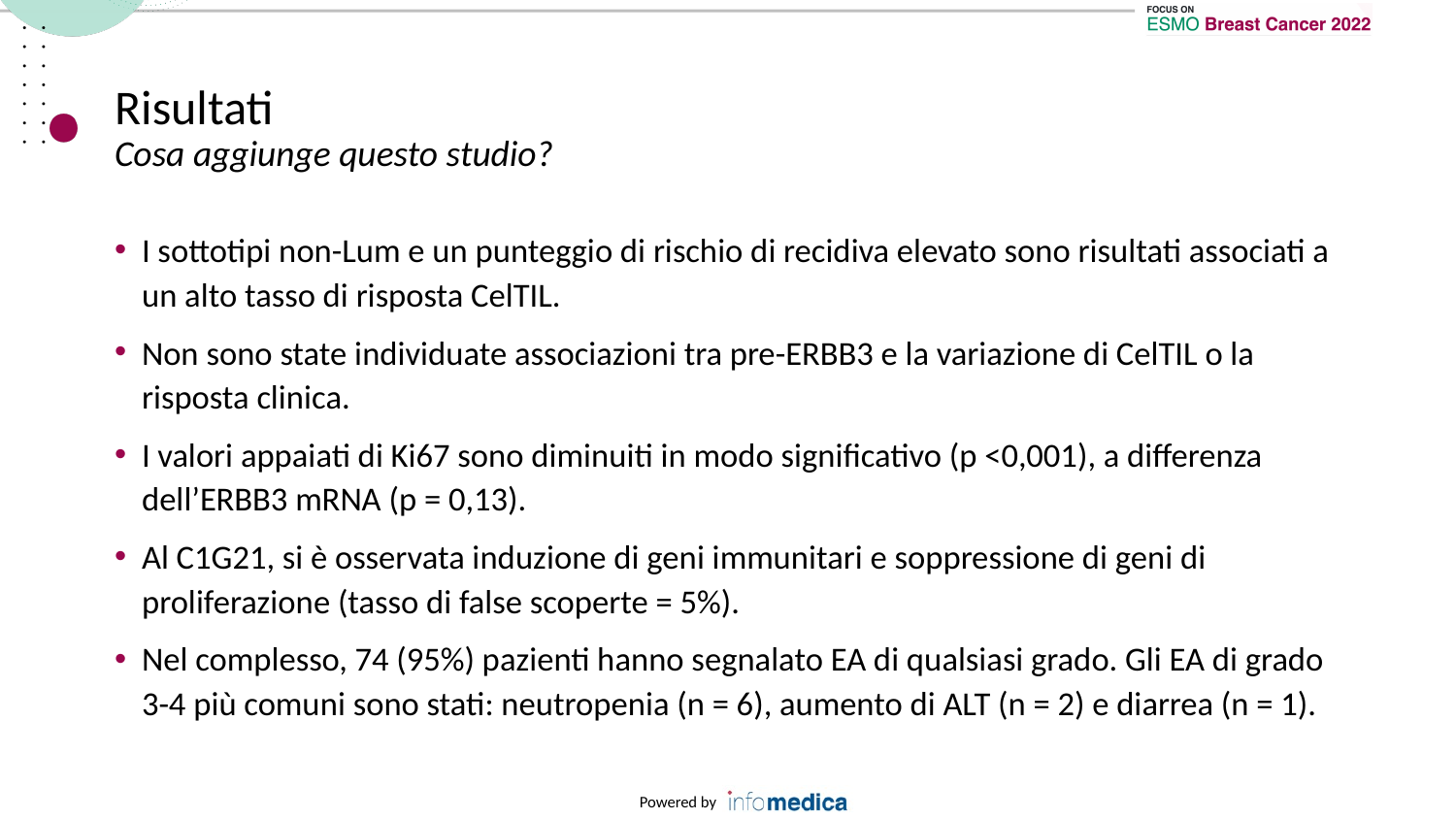

# Risultati Cosa aggiunge questo studio?
I sottotipi non-Lum e un punteggio di rischio di recidiva elevato sono risultati associati a un alto tasso di risposta CelTIL.
Non sono state individuate associazioni tra pre-ERBB3 e la variazione di CelTIL o la risposta clinica.
I valori appaiati di Ki67 sono diminuiti in modo significativo (p <0,001), a differenza dell’ERBB3 mRNA (p = 0,13).
Al C1G21, si è osservata induzione di geni immunitari e soppressione di geni di proliferazione (tasso di false scoperte = 5%).
Nel complesso, 74 (95%) pazienti hanno segnalato EA di qualsiasi grado. Gli EA di grado 3-4 più comuni sono stati: neutropenia (n = 6), aumento di ALT (n = 2) e diarrea (n = 1).